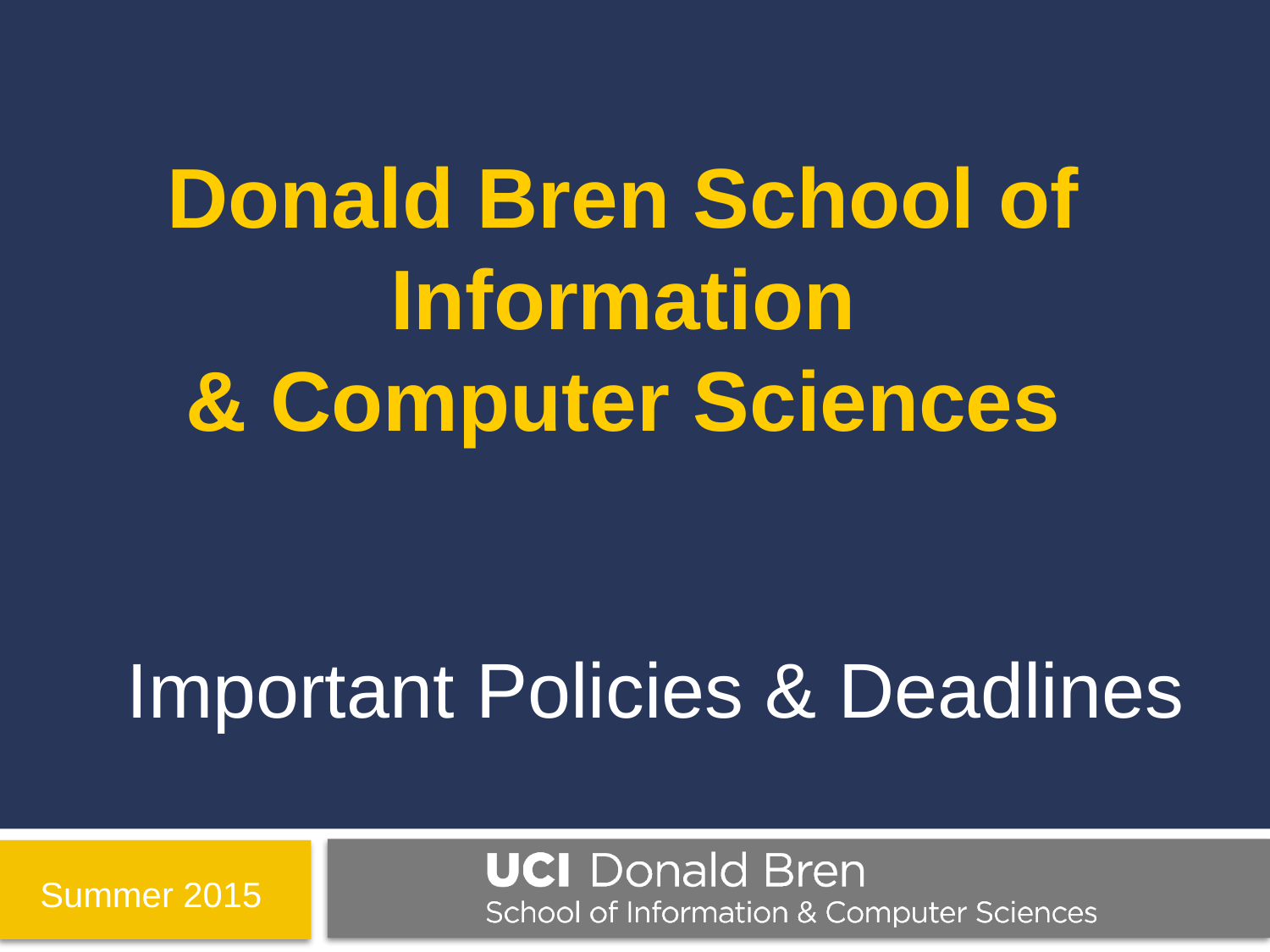

Donald Bren School of
Information
& Computer Sciences
Important Policies & Deadlines
Summer 2015